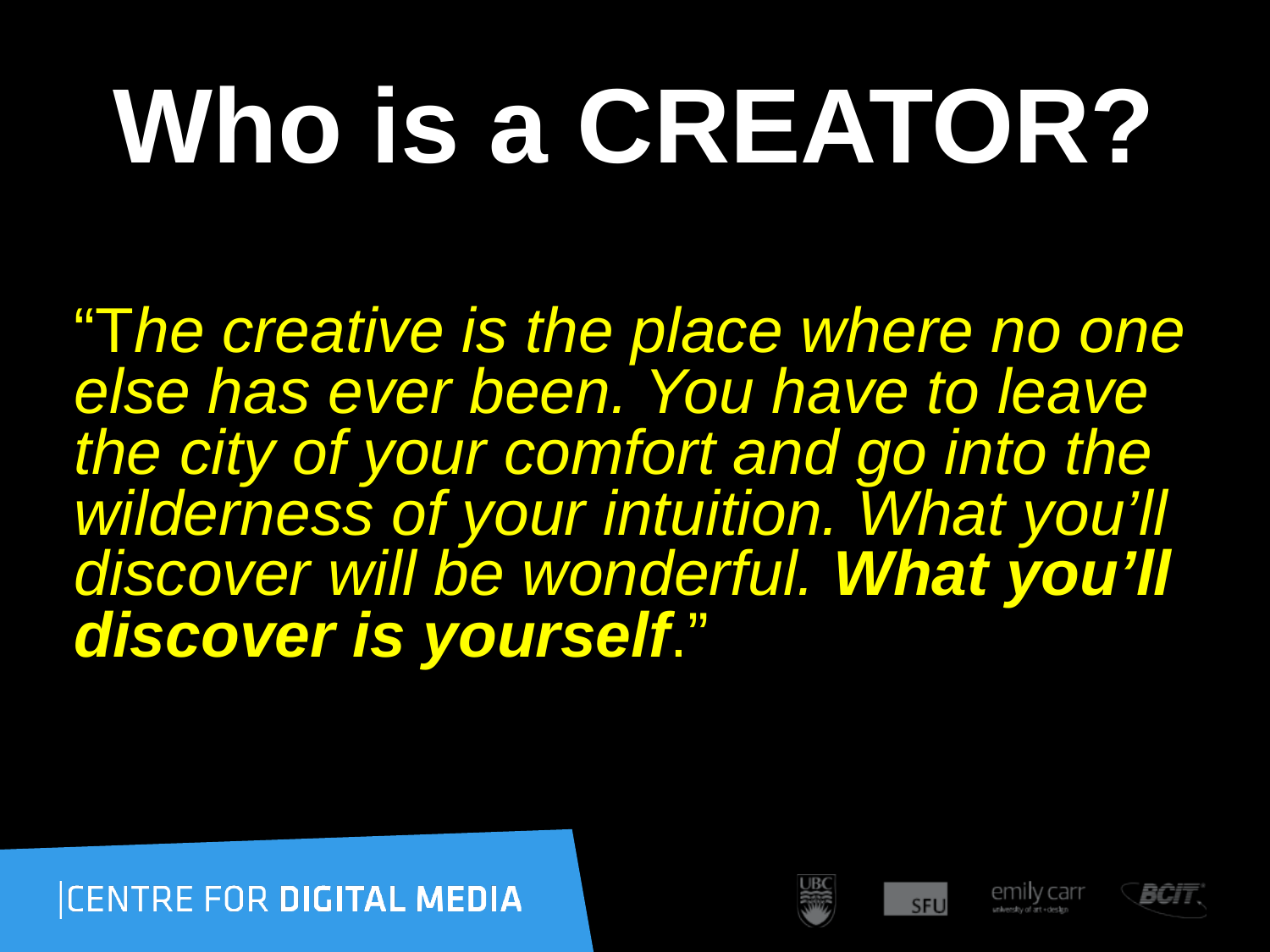

# Who is a CREATOR?

“The creative is the place where no one else has ever been. You have to leave the city of your comfort and go into the wilderness of your intuition. What you’ll discover will be wonderful. What you’ll discover is yourself.”